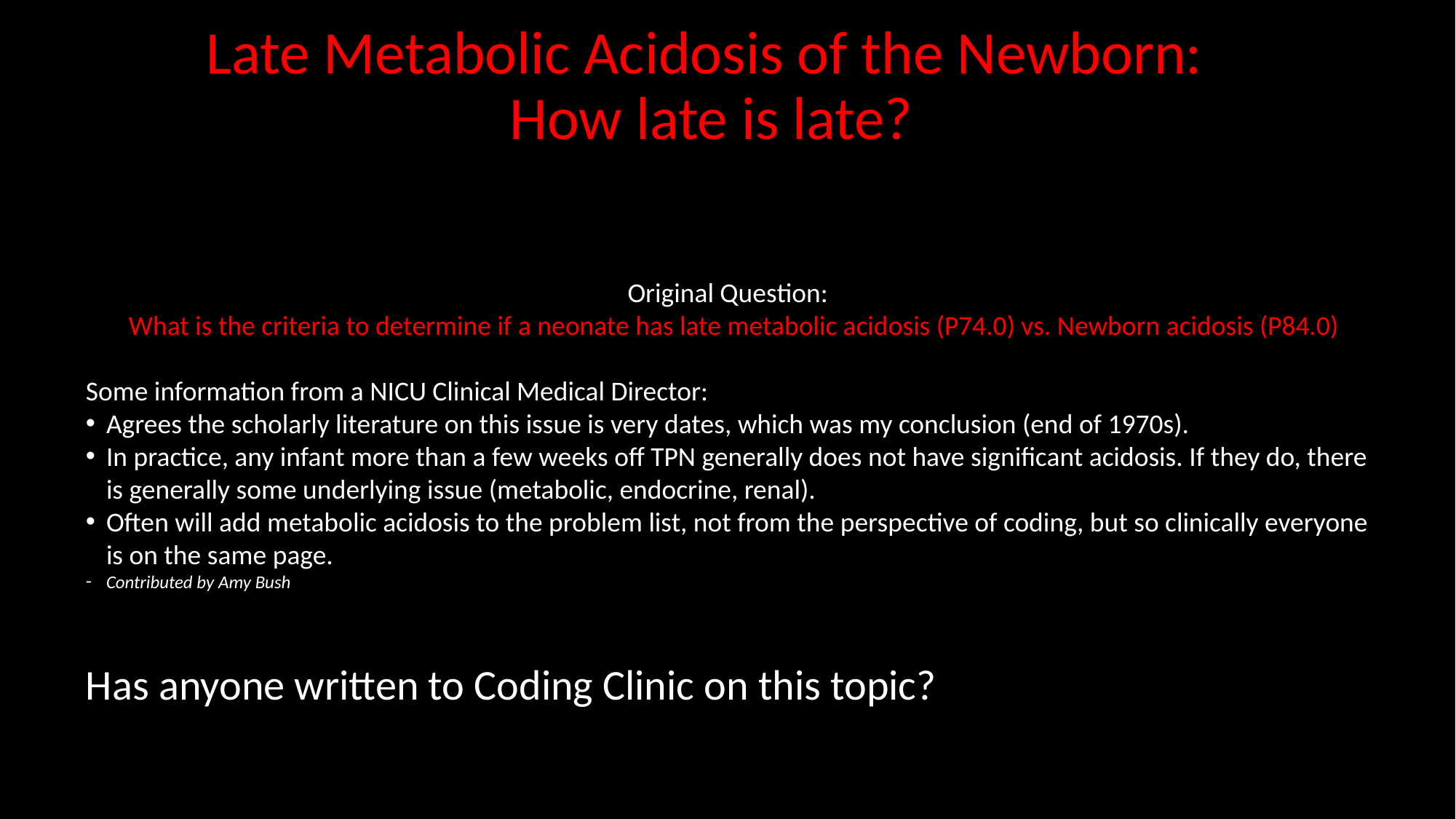

# Late Metabolic Acidosis of the Newborn:  How late is late?
Original Question:
What is the criteria to determine if a neonate has late metabolic acidosis (P74.0) vs. Newborn acidosis (P84.0)

Some information from a NICU Clinical Medical Director:
Agrees the scholarly literature on this issue is very dates, which was my conclusion (end of 1970s).
In practice, any infant more than a few weeks off TPN generally does not have significant acidosis. If they do, there is generally some underlying issue (metabolic, endocrine, renal).
Often will add metabolic acidosis to the problem list, not from the perspective of coding, but so clinically everyone is on the same page.
Contributed by Amy Bush

Has anyone written to Coding Clinic on this topic?